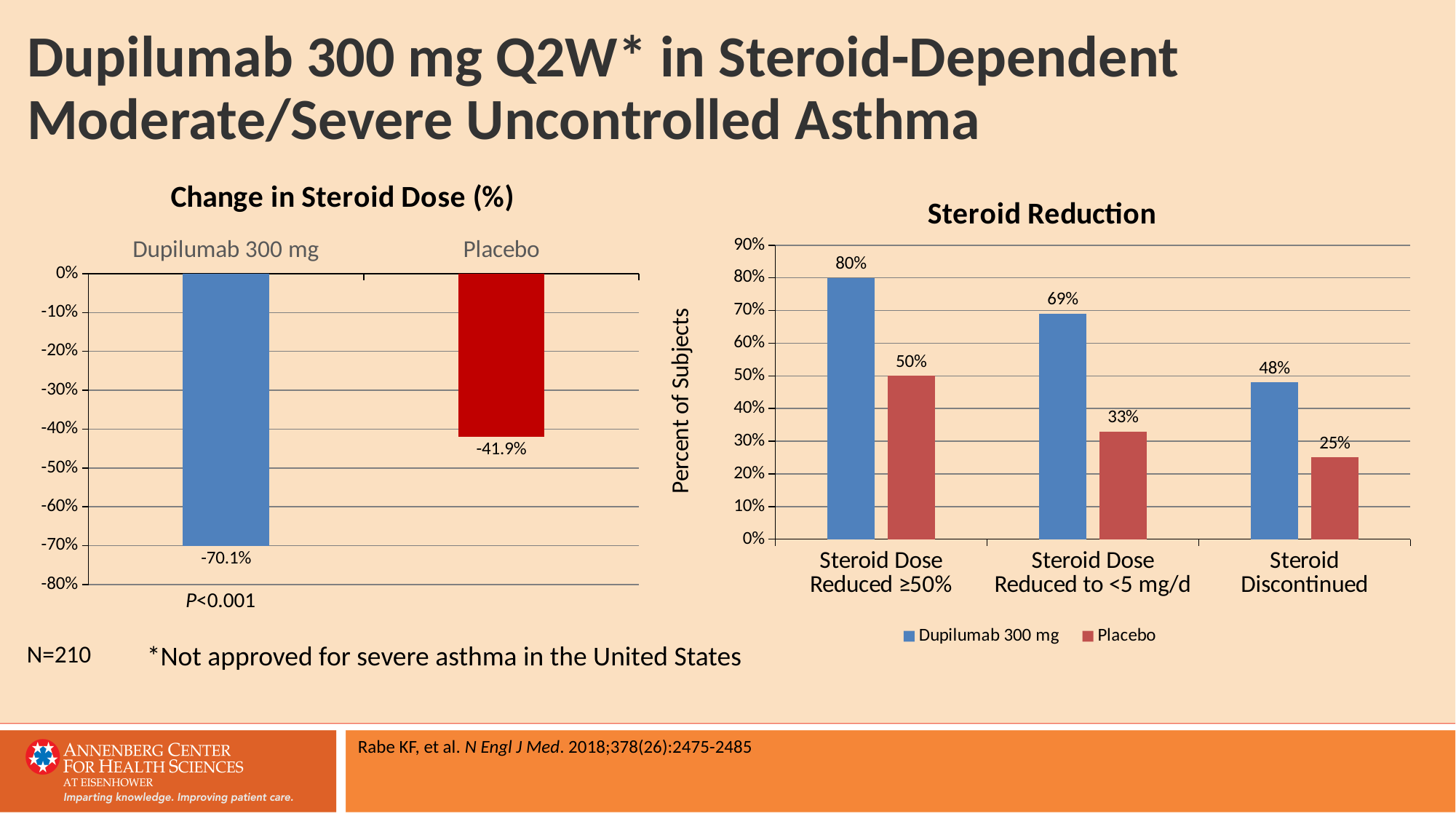

# Dupilumab 300 mg Q2W* in Steroid-Dependent Moderate/Severe Uncontrolled Asthma

### Chart: Change in Steroid Dose (%)

| Category | Series 1 |
|---|---|
| Dupilumab 300 mg | -0.701 |
| Placebo | -0.419 |

### Chart: Steroid Reduction

| Category | Dupilumab 300 mg | Placebo |
|---|---|---|
| Steroid Dose Reduced ≥50% | 0.8 | 0.5 |
| Steroid Dose Reduced to <5 mg/d | 0.69 | 0.33 |
| Steroid Discontinued | 0.48 | 0.25 |
P<0.001
N=210
*Not approved for severe asthma in the United States
Rabe KF, et al. N Engl J Med. 2018;378(26):2475-2485